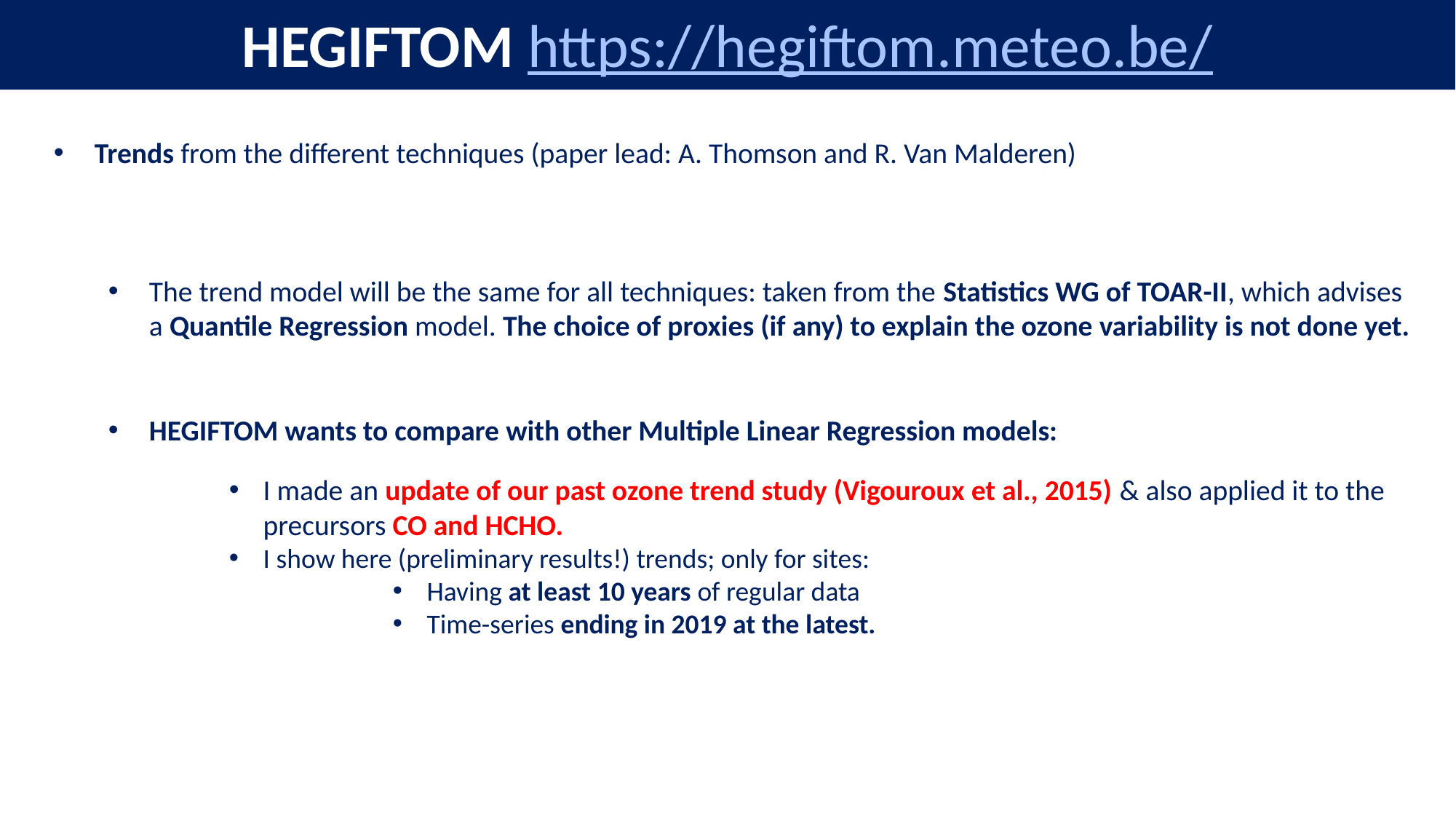

HEGIFTOM https://hegiftom.meteo.be/
Trends from the different techniques (paper lead: A. Thomson and R. Van Malderen)

The trend model will be the same for all techniques: taken from the Statistics WG of TOAR-II, which advises a Quantile Regression model. The choice of proxies (if any) to explain the ozone variability is not done yet.

HEGIFTOM wants to compare with other Multiple Linear Regression models:

I made an update of our past ozone trend study (Vigouroux et al., 2015) & also applied it to the precursors CO and HCHO.
I show here (preliminary results!) trends; only for sites:
Having at least 10 years of regular data
Time-series ending in 2019 at the latest.